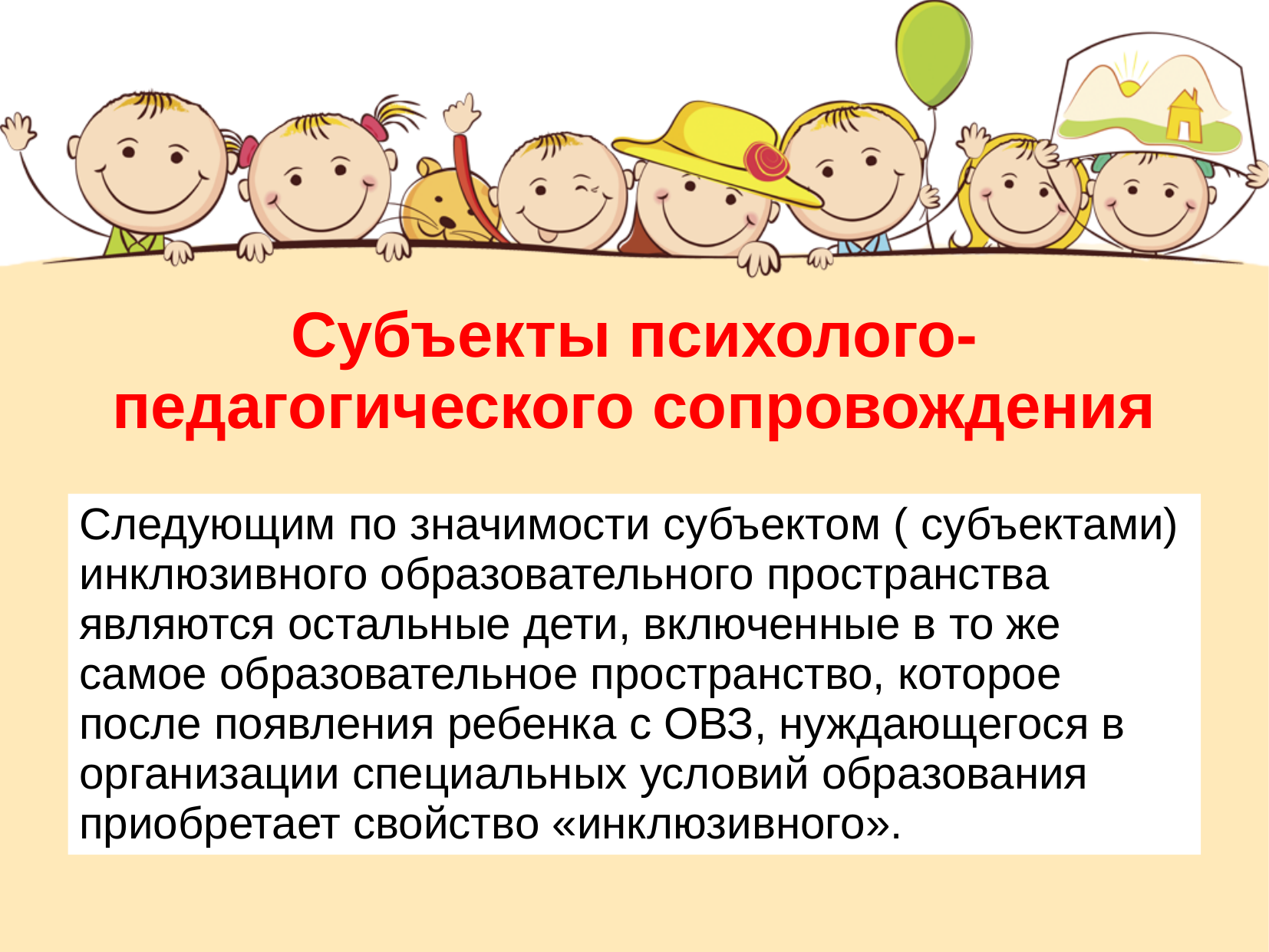

Субъекты психолого-педагогического сопровождения
Следующим по значимости субъектом ( субъектами) инклюзивного образовательного пространства являются остальные дети, включенные в то же самое образовательное пространство, которое после появления ребенка с ОВЗ, нуждающегося в организации специальных условий образования приобретает свойство «инклюзивного».